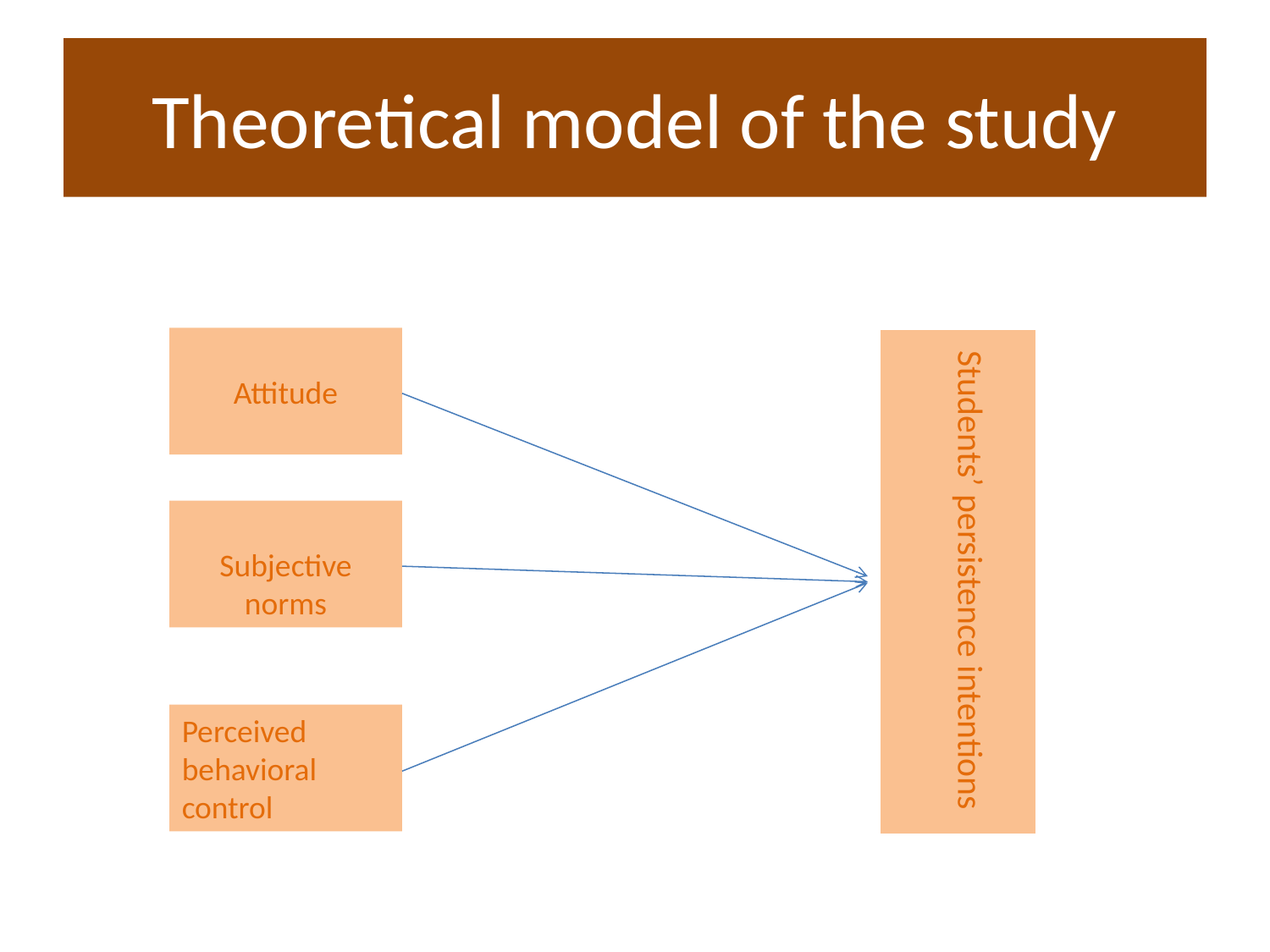

# Theoretical model of the study

Attitude

Subjective norms
Perceived behavioral control

Students’ persistence intentions